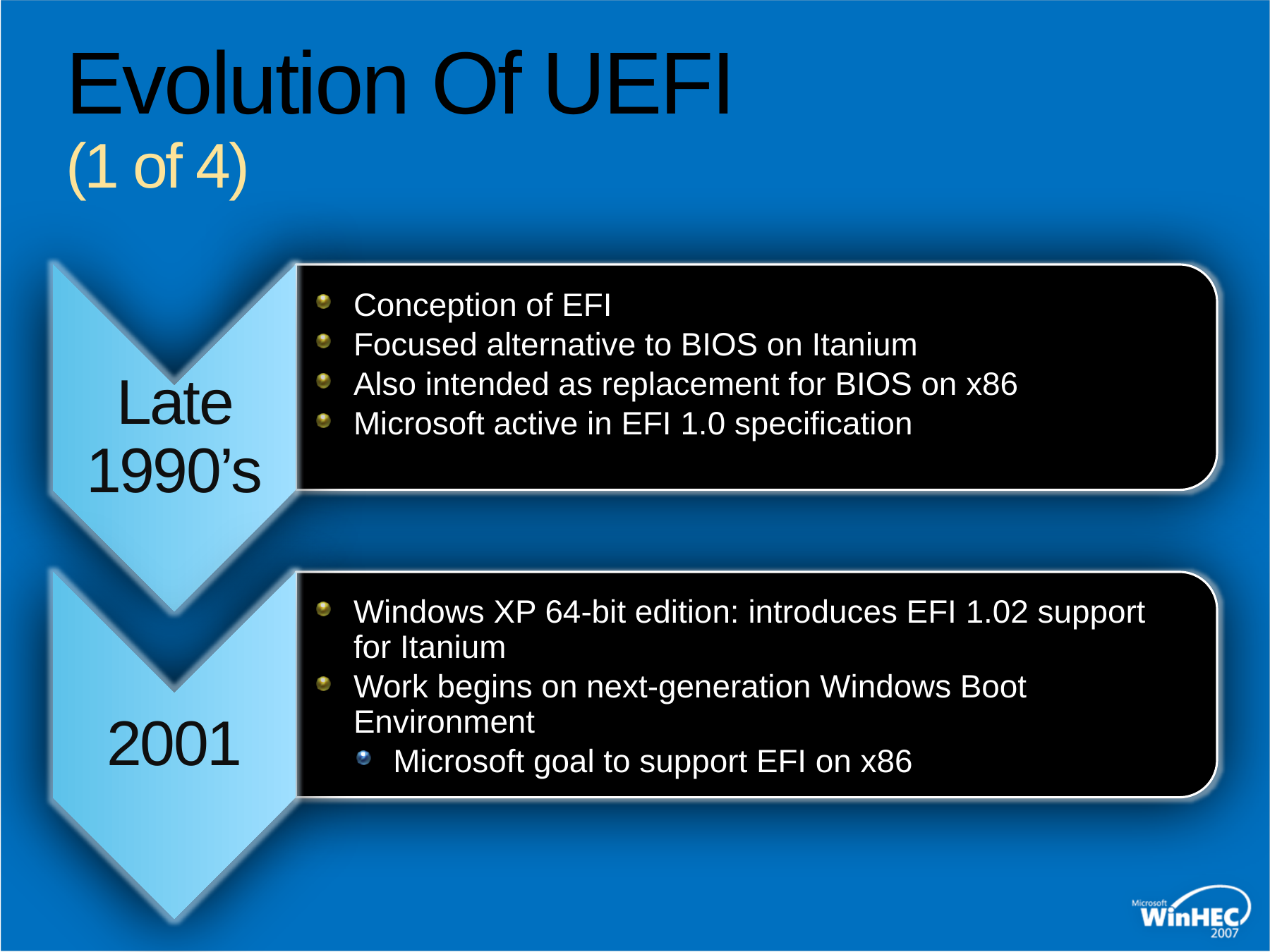

# Evolution Of UEFI (1 of 4)

Conception of EFI
Focused alternative to BIOS on Itanium
Also intended as replacement for BIOS on x86
Microsoft active in EFI 1.0 specification

Late 1990’s
Windows XP 64-bit edition: introduces EFI 1.02 support for Itanium
Work begins on next-generation Windows Boot Environment
Microsoft goal to support EFI on x86

2001